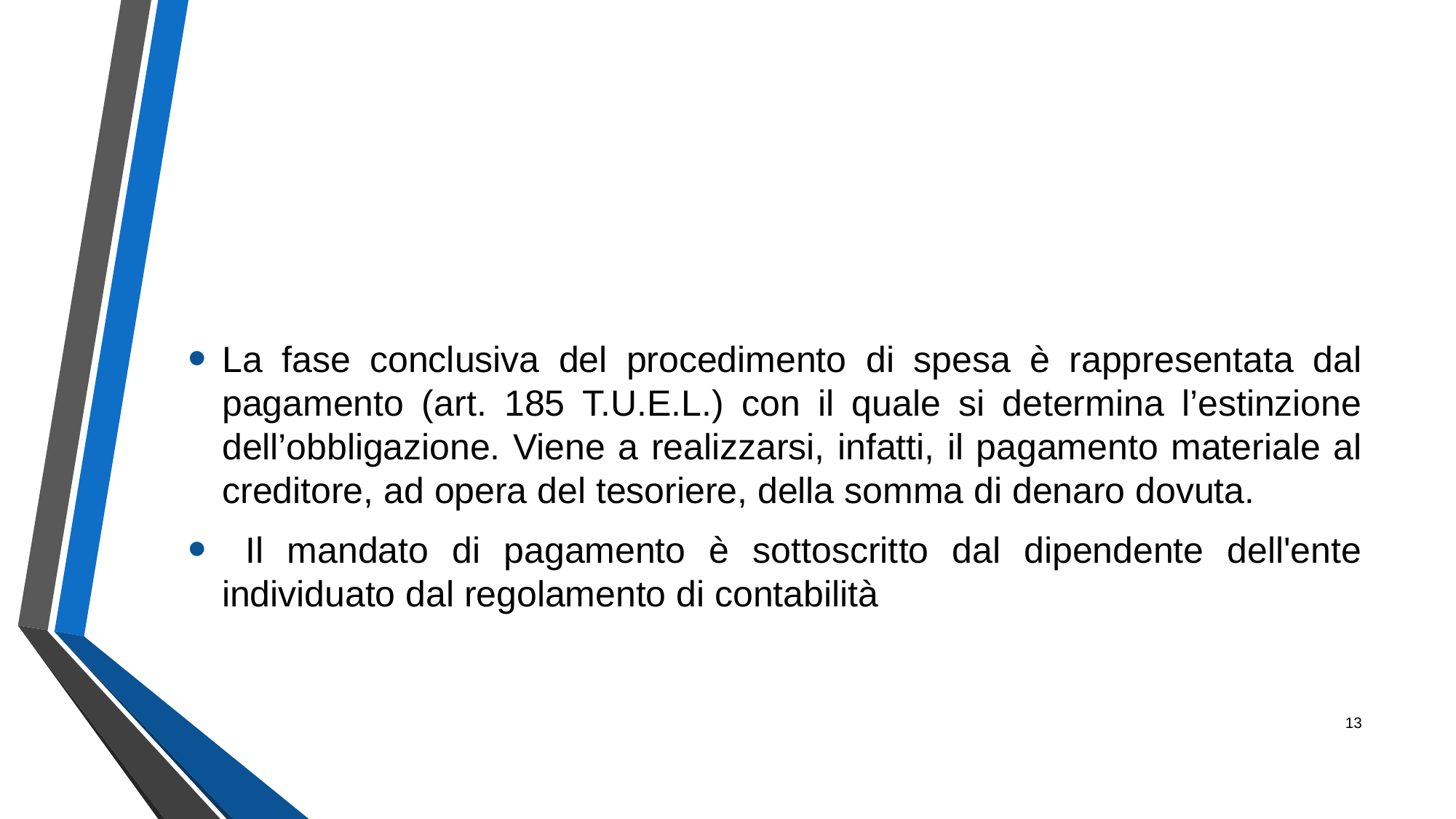

#
La fase conclusiva del procedimento di spesa è rappresentata dal pagamento (art. 185 T.U.E.L.) con il quale si determina l’estinzione dell’obbligazione. Viene a realizzarsi, infatti, il pagamento materiale al creditore, ad opera del tesoriere, della somma di denaro dovuta.
 Il mandato di pagamento è sottoscritto dal dipendente dell'ente individuato dal regolamento di contabilità

13